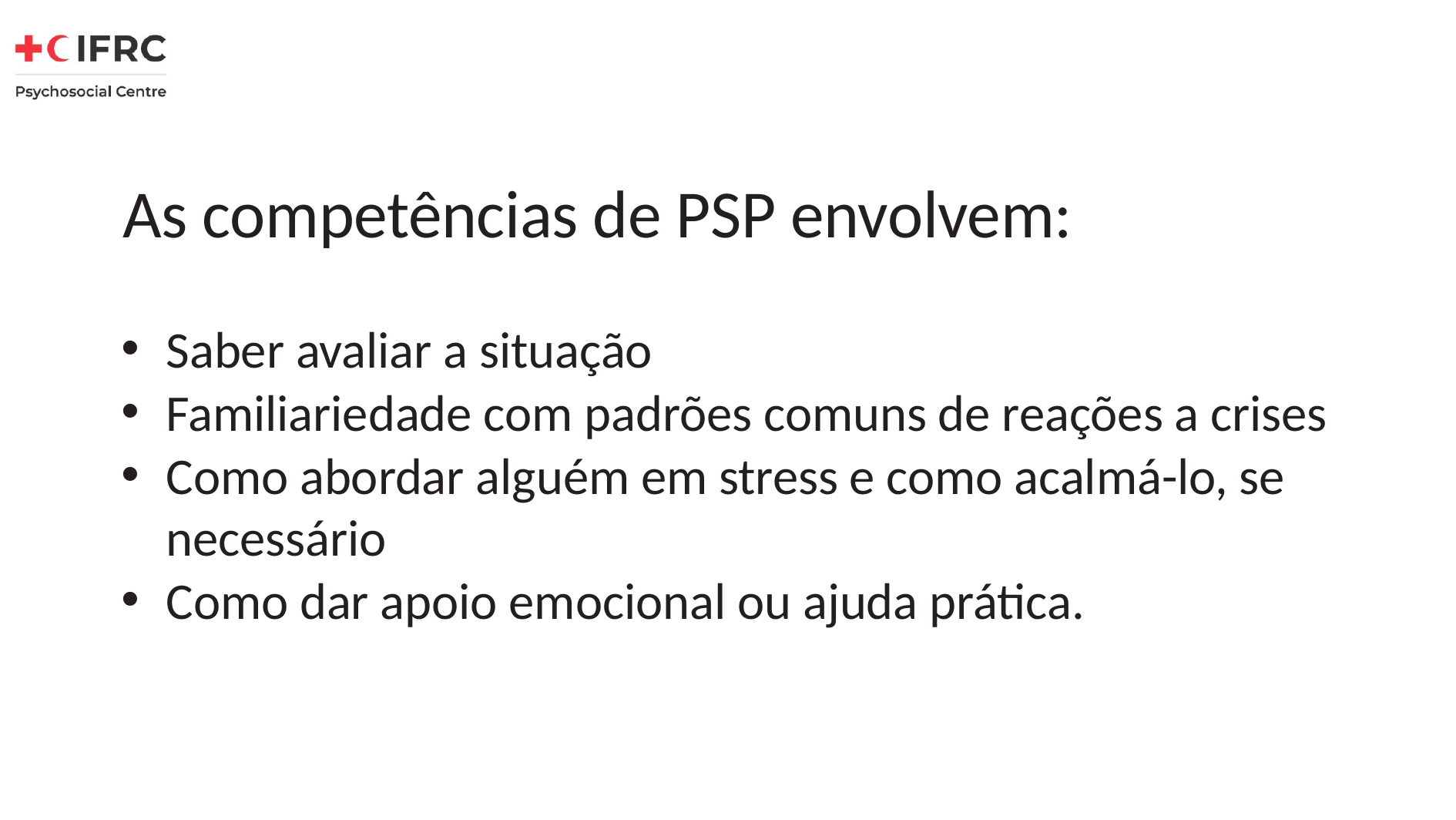

As competências de PSP envolvem:

Saber avaliar a situação
Familiariedade com padrões comuns de reações a crises
Como abordar alguém em stress e como acalmá-lo, se necessário
Como dar apoio emocional ou ajuda prática.

SYRIAN ARAB RED CRESCENT